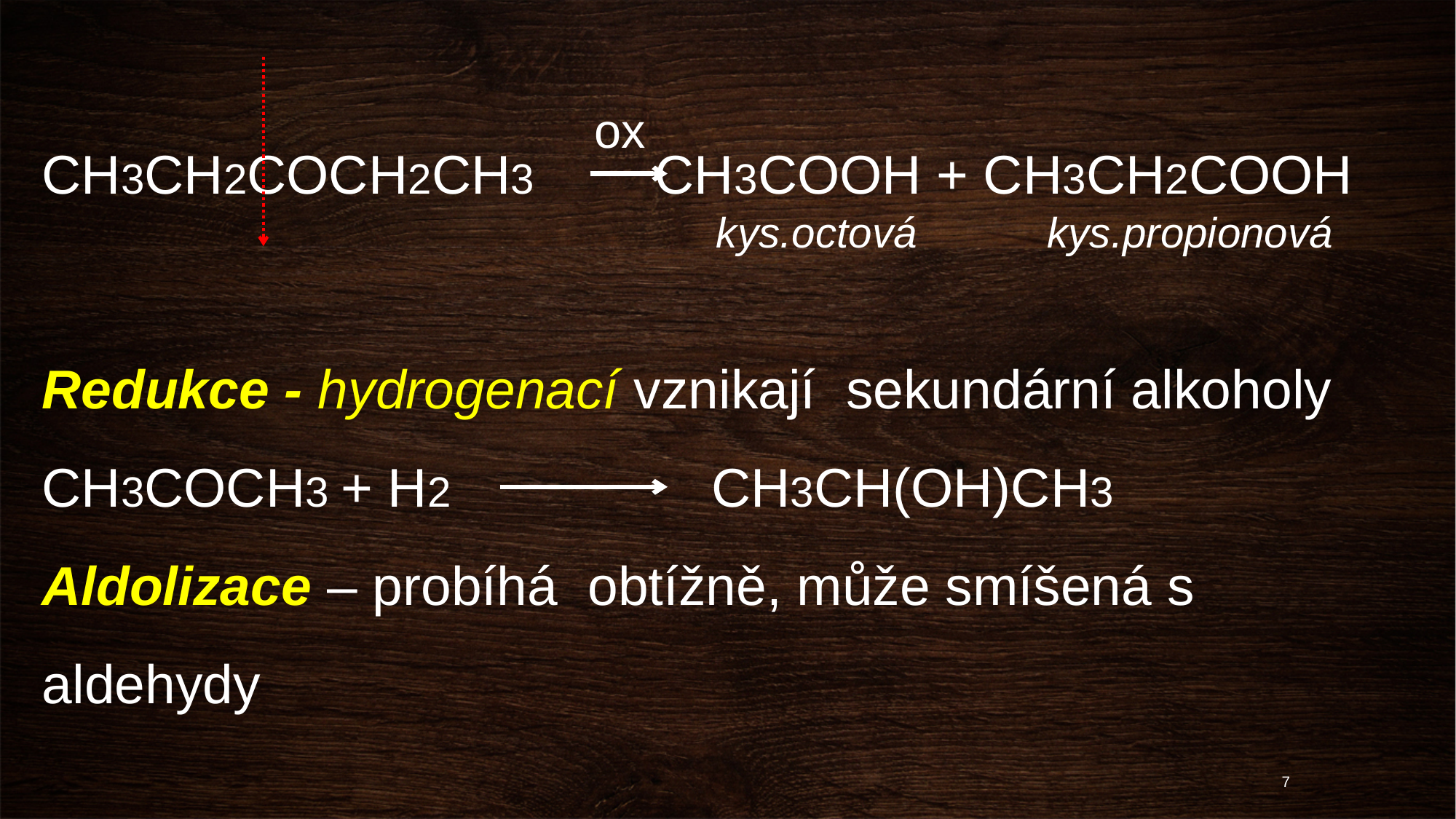

ox
CH3CH2COCH2CH3        CH3COOH + CH3CH2COOH
                                                         kys.octová           kys.propionová

Redukce - hydrogenací vznikají  sekundární alkoholy CH3COCH3 + H2                      CH3CH(OH)CH3
Aldolizace – probíhá  obtížně, může smíšená s aldehydy
7